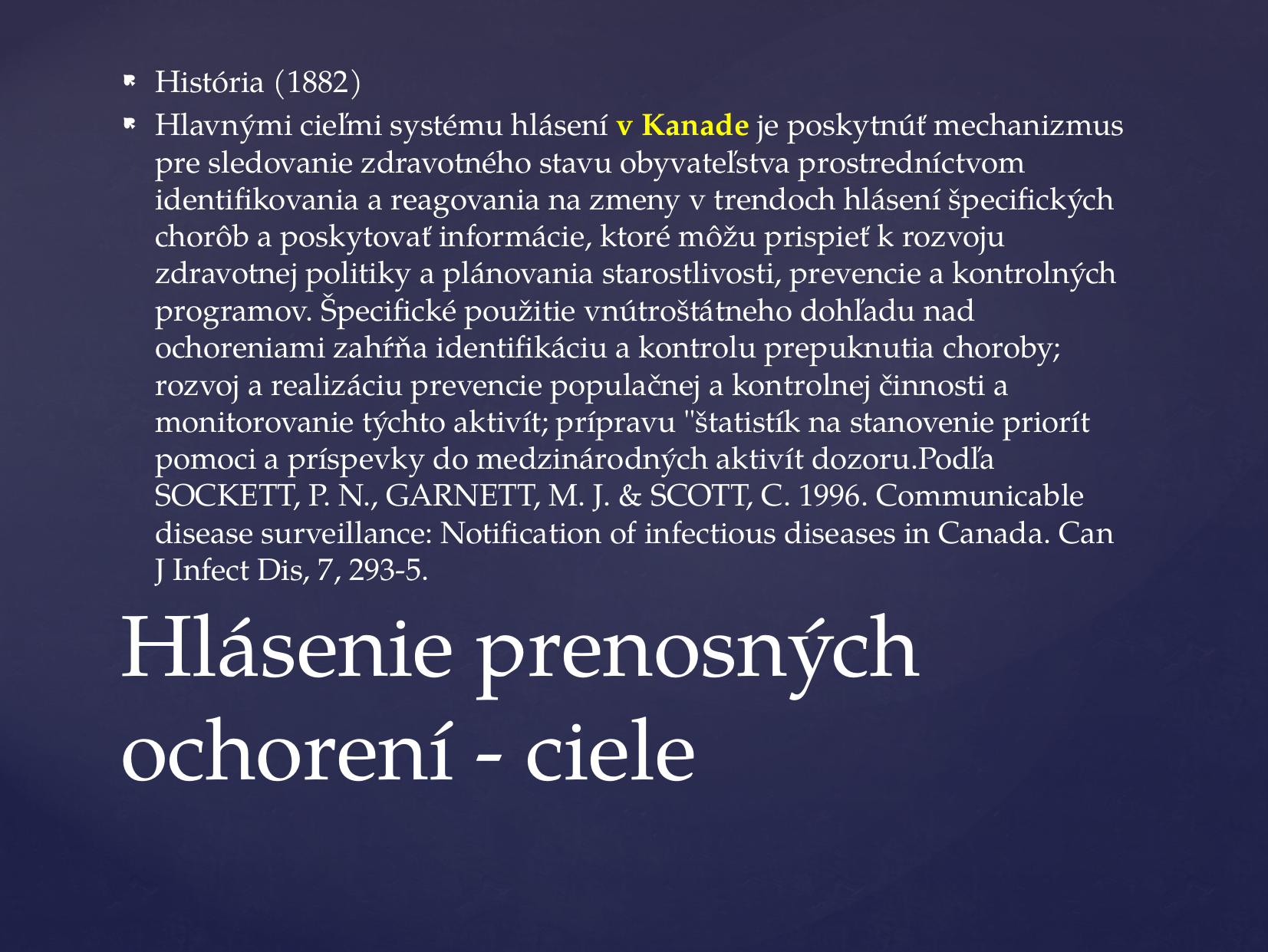

História (1882)
Hlavnými cieľmi systému hlásení v Kanade je poskytnúť mechanizmus pre sledovanie zdravotného stavu obyvateľstva prostredníctvom identifikovania a reagovania na zmeny v trendoch hlásení špecifických chorôb a poskytovať informácie, ktoré môžu prispieť k rozvoju zdravotnej politiky a plánovania starostlivosti, prevencie a kontrolných programov. Špecifické použitie vnútroštátneho dohľadu nad ochoreniami zahŕňa identifikáciu a kontrolu prepuknutia choroby; rozvoj a realizáciu prevencie populačnej a kontrolnej činnosti a monitorovanie týchto aktivít; prípravu "štatistík na stanovenie priorít pomoci a príspevky do medzinárodných aktivít dozoru.Podľa SOCKETT, P. N., GARNETT, M. J. & SCOTT, C. 1996. Communicable disease surveillance: Notification of infectious diseases in Canada. Can J Infect Dis, 7, 293-5.

# Hlásenie prenosných ochorení - ciele